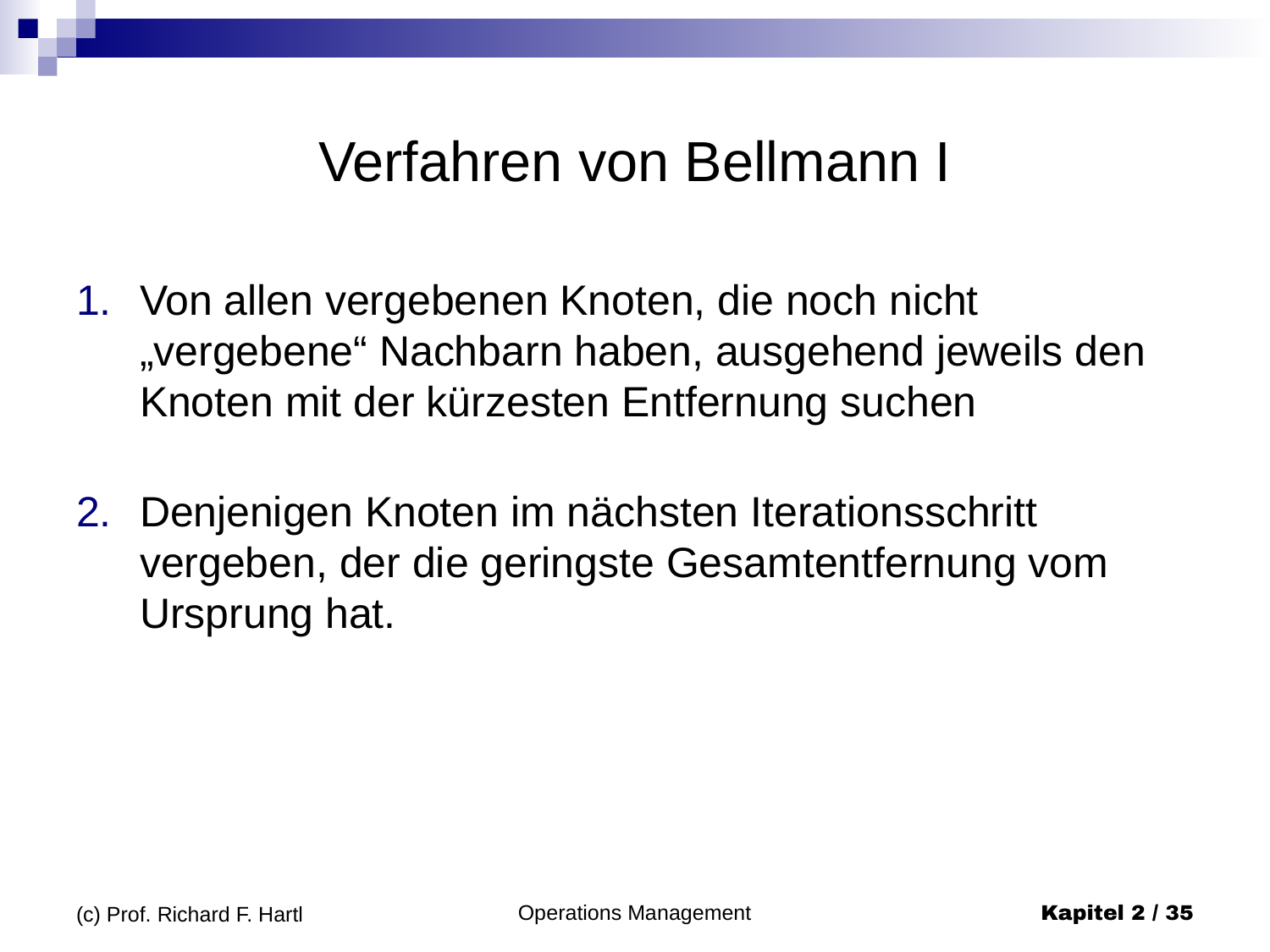

# Verfahren von Bellmann I
Von allen vergebenen Knoten, die noch nicht „vergebene“ Nachbarn haben, ausgehend jeweils den Knoten mit der kürzesten Entfernung suchen
Denjenigen Knoten im nächsten Iterationsschritt vergeben, der die geringste Gesamtentfernung vom Ursprung hat.
(c) Prof. Richard F. Hartl
Operations Management
Kapitel 2 / 35